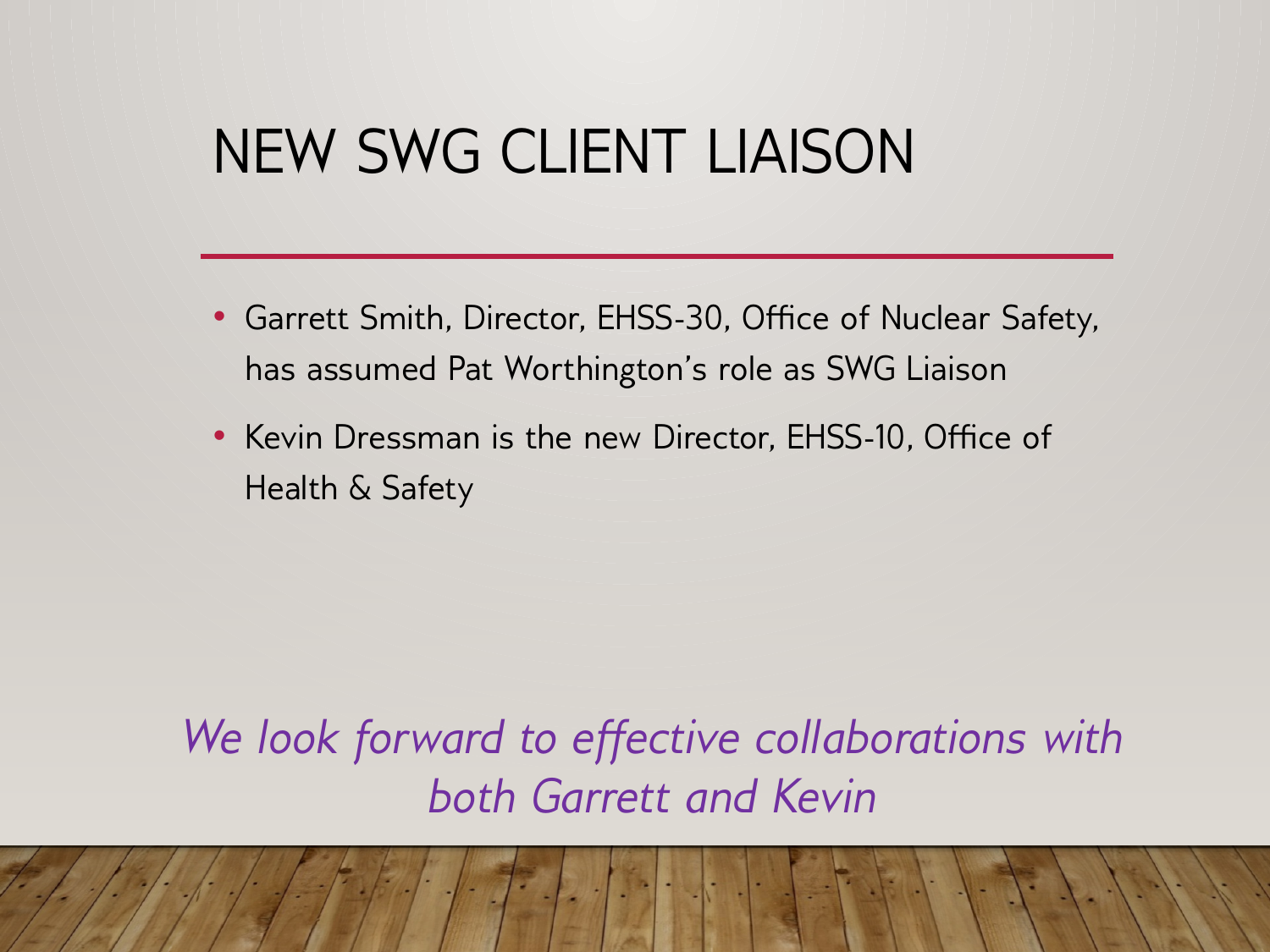

# New SWG Client Liaison
Garrett Smith, Director, EHSS-30, Office of Nuclear Safety, has assumed Pat Worthington’s role as SWG Liaison
Kevin Dressman is the new Director, EHSS-10, Office of Health & Safety
We look forward to effective collaborations with both Garrett and Kevin